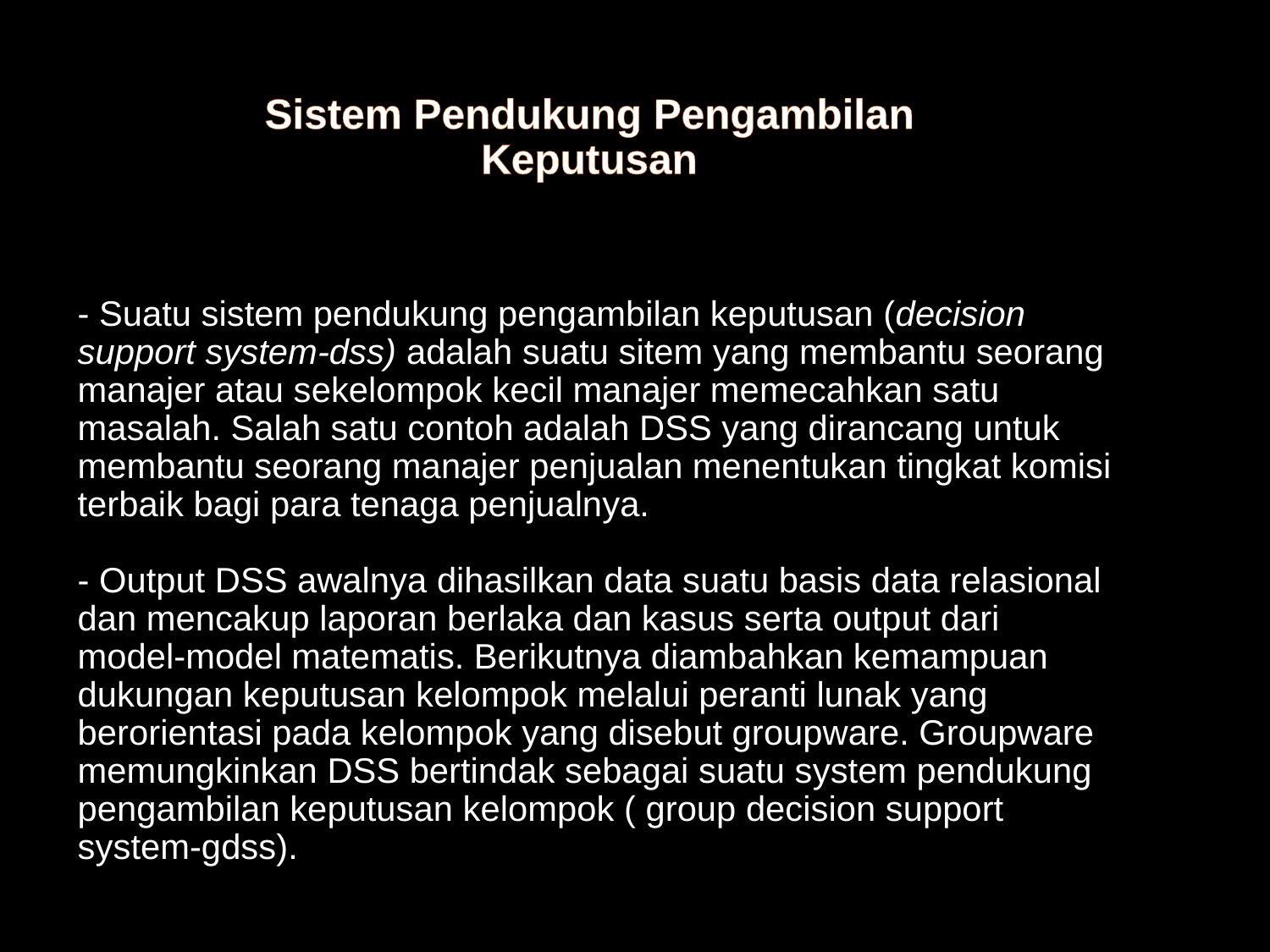

Sistem Pendukung Pengambilan Keputusan
# - Suatu sistem pendukung pengambilan keputusan (decision support system-dss) adalah suatu sitem yang membantu seorang manajer atau sekelompok kecil manajer memecahkan satu masalah. Salah satu contoh adalah DSS yang dirancang untuk membantu seorang manajer penjualan menentukan tingkat komisi terbaik bagi para tenaga penjualnya. - Output DSS awalnya dihasilkan data suatu basis data relasional dan mencakup laporan berlaka dan kasus serta output dari model-model matematis. Berikutnya diambahkan kemampuan dukungan keputusan kelompok melalui peranti lunak yang berorientasi pada kelompok yang disebut groupware. Groupware memungkinkan DSS bertindak sebagai suatu system pendukung pengambilan keputusan kelompok ( group decision support system-gdss).